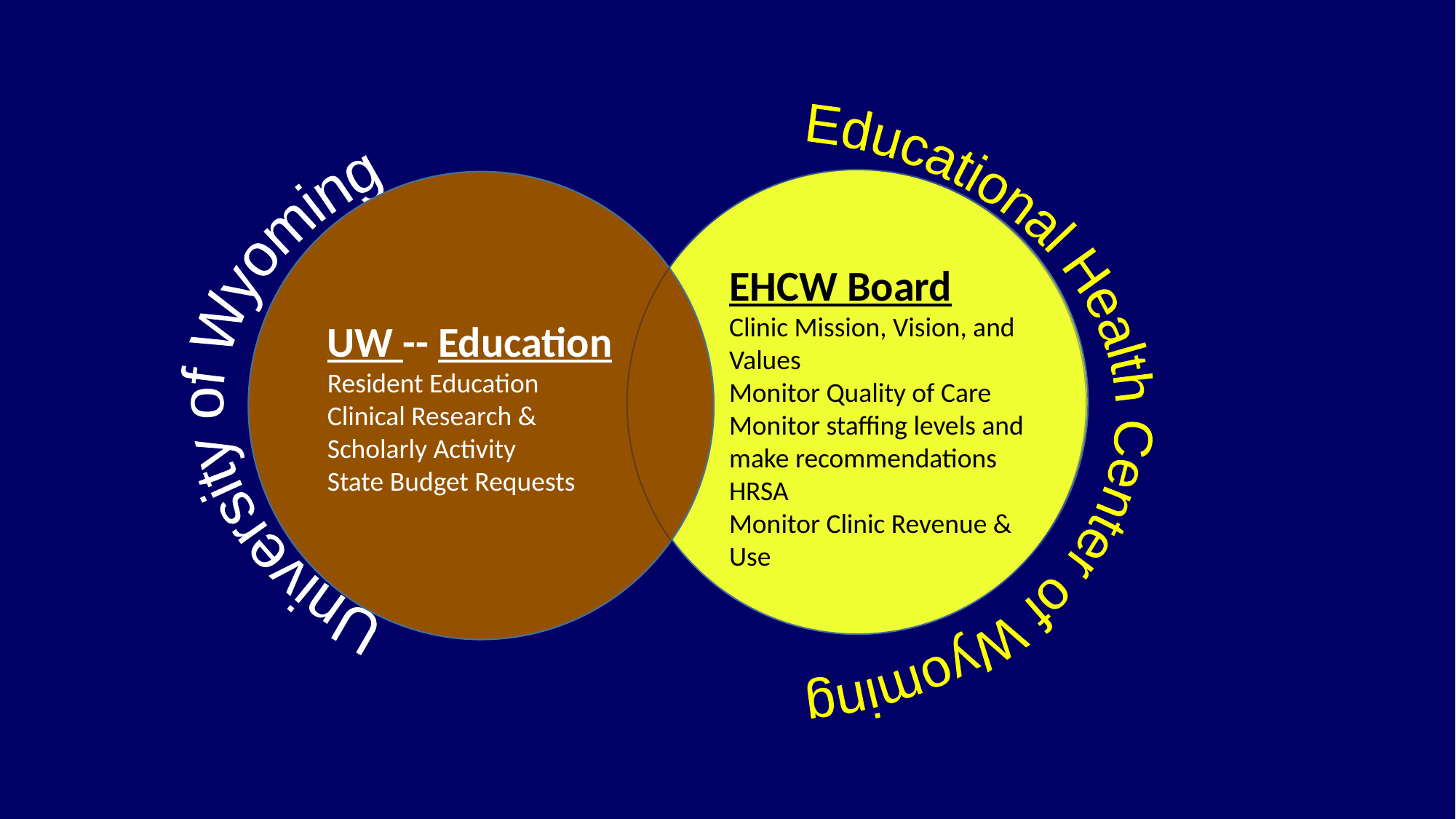

University of Wyoming
Educational Health Center of Wyoming

UW -- Education
Resident Education
Clinical Research & Scholarly Activity
State Budget Requests
EHCW Board
Clinic Mission, Vision, and Values
Monitor Quality of Care
Monitor staffing levels and make recommendations
HRSA
Monitor Clinic Revenue & Use